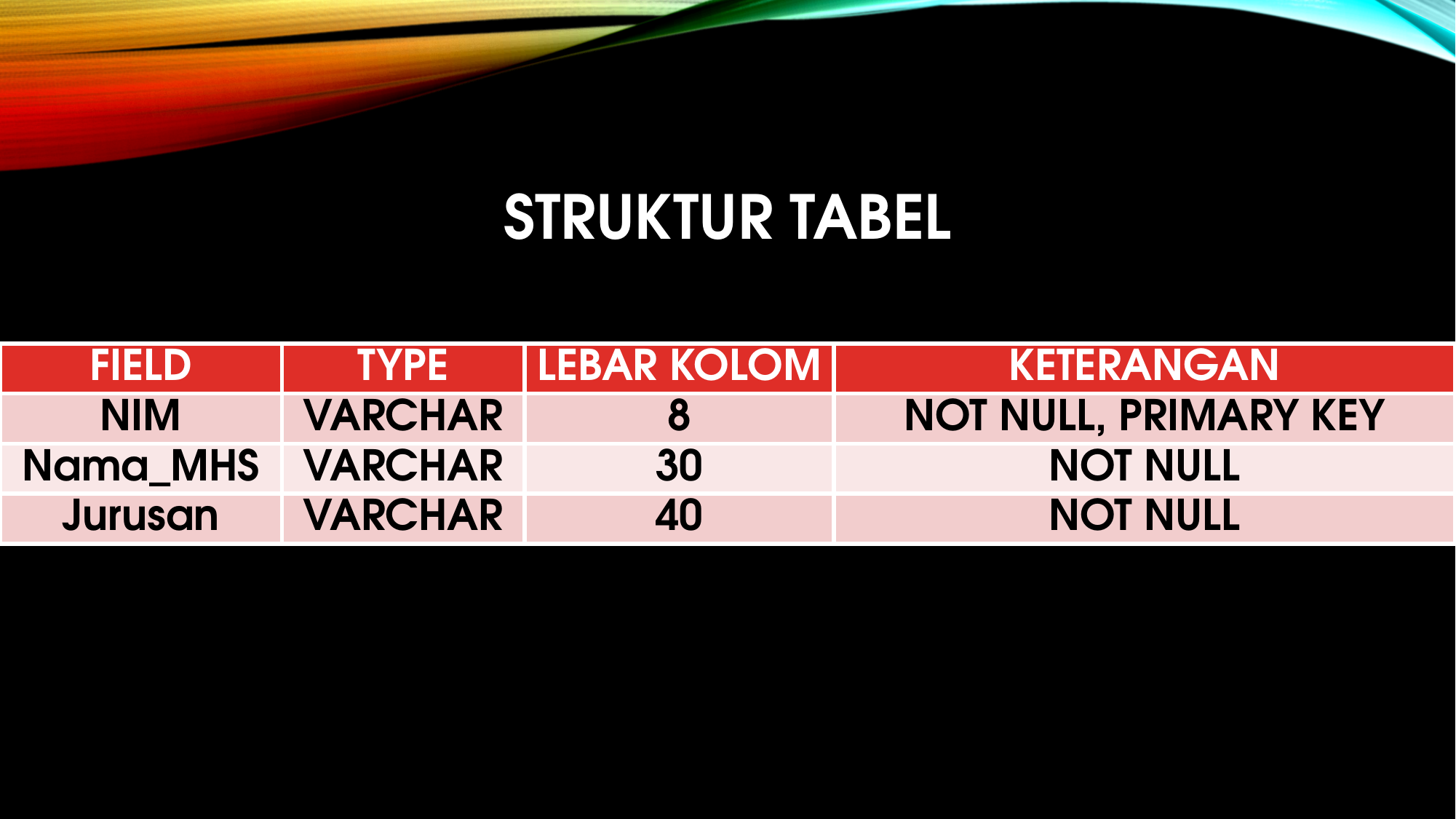

# STRUKTUR TABEL
| FIELD | TYPE | LEBAR KOLOM | KETERANGAN |
| --- | --- | --- | --- |
| NIM | VARCHAR | 8 | NOT NULL, PRIMARY KEY |
| Nama\_MHS | VARCHAR | 30 | NOT NULL |
| Jurusan | VARCHAR | 40 | NOT NULL |